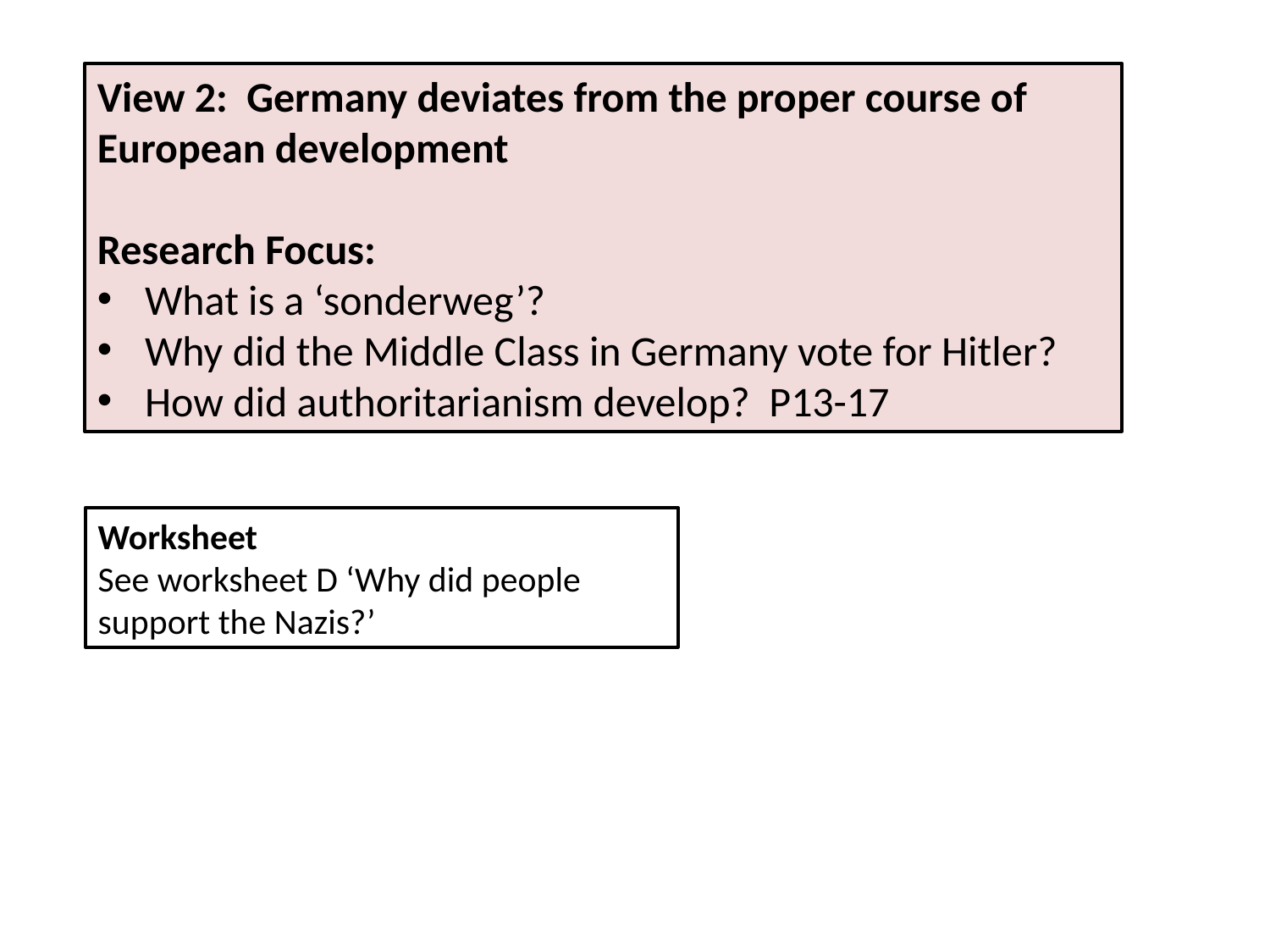

View 2:  Germany deviates from the proper course of European development

Research Focus:
What is a ‘sonderweg’?
Why did the Middle Class in Germany vote for Hitler?
How did authoritarianism develop?  P13-17
Worksheet
See worksheet D ‘Why did people support the Nazis?’